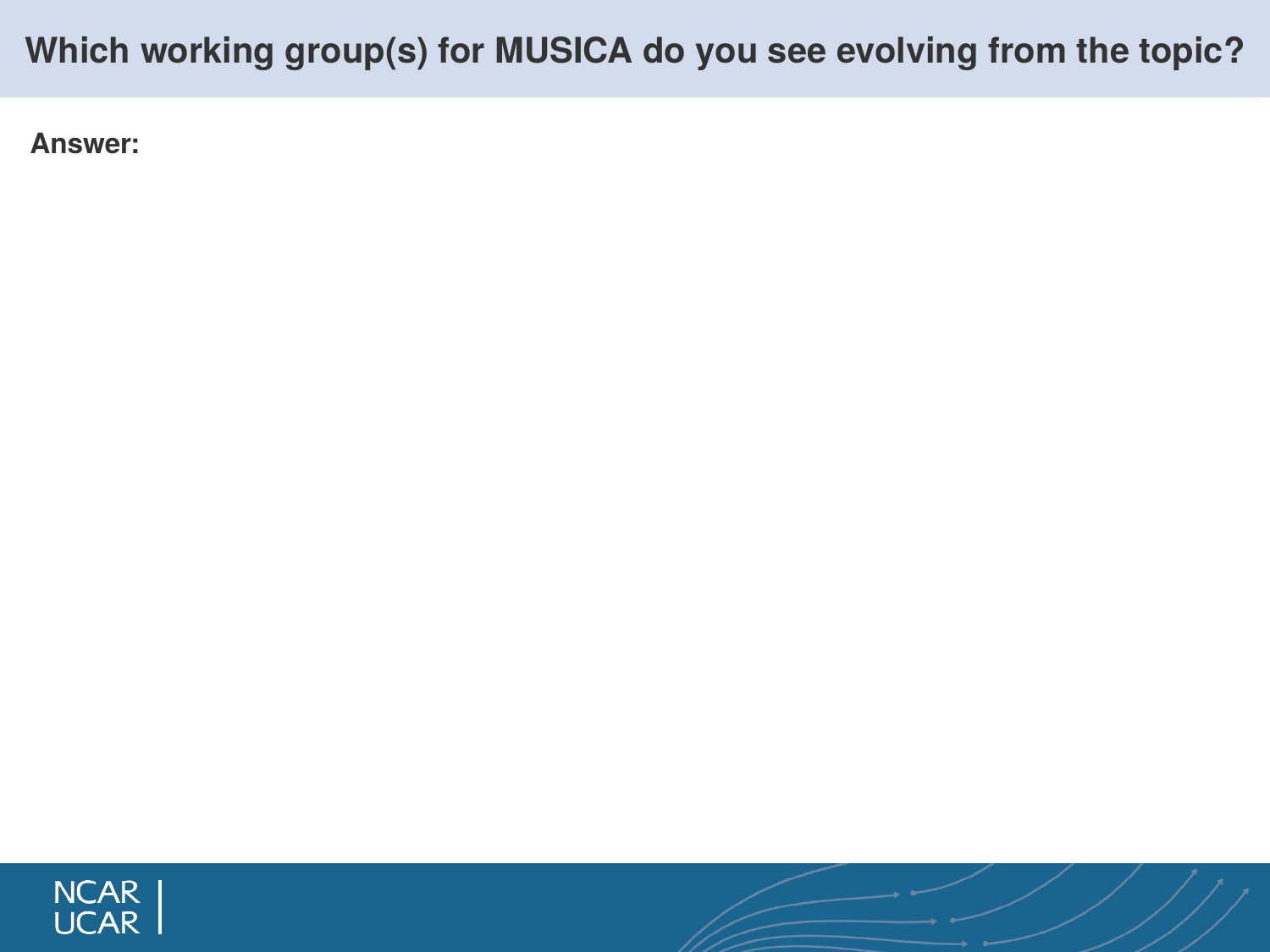

# Which working group(s) for MUSICA do you see evolving from the topic?
Answer: